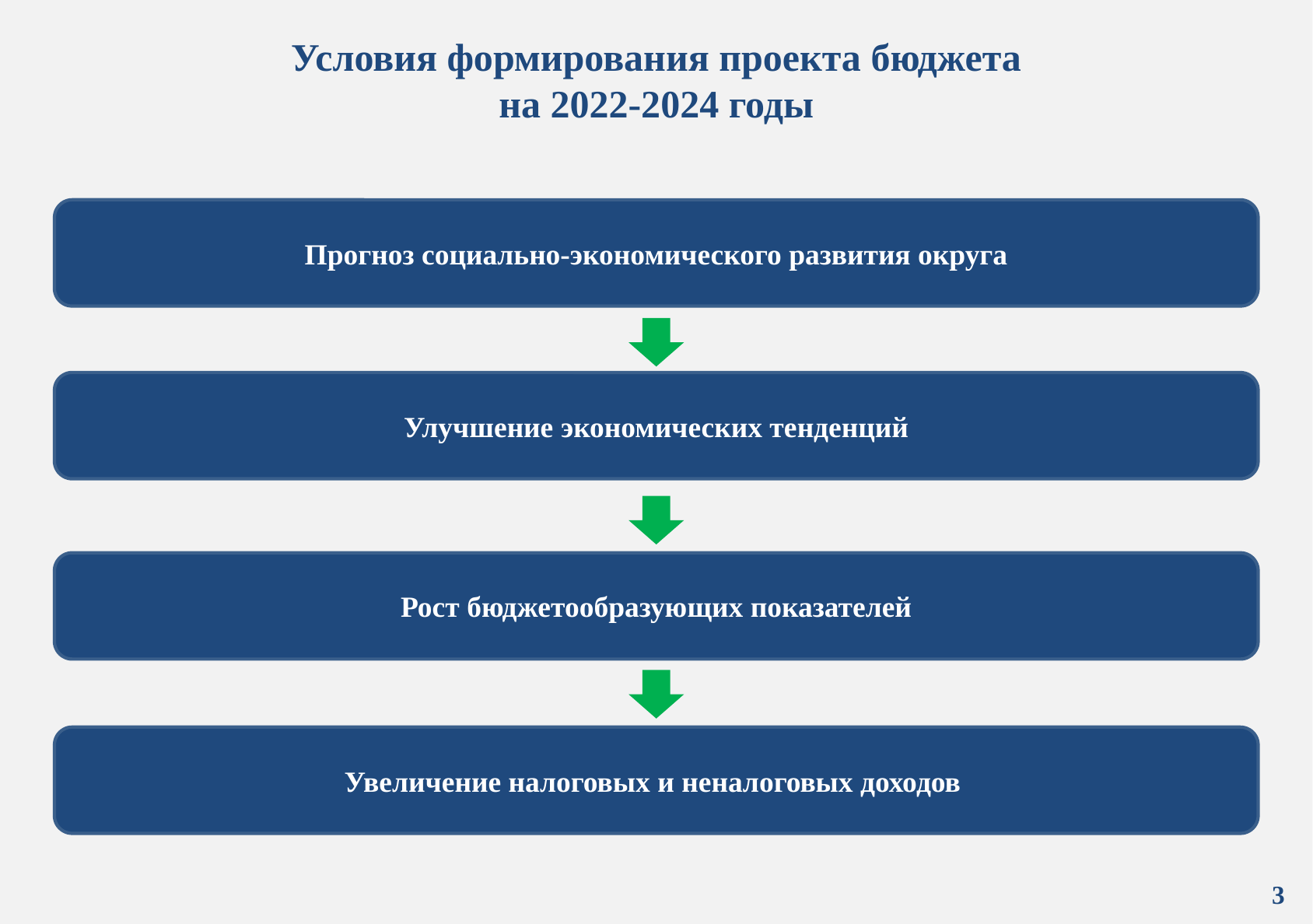

# Условия формирования проекта бюджета на 2022-2024 годы
Прогноз социально-экономического развития округа

Улучшение экономических тенденций

Рост бюджетообразующих показателей

Увеличение налоговых и неналоговых доходов
3